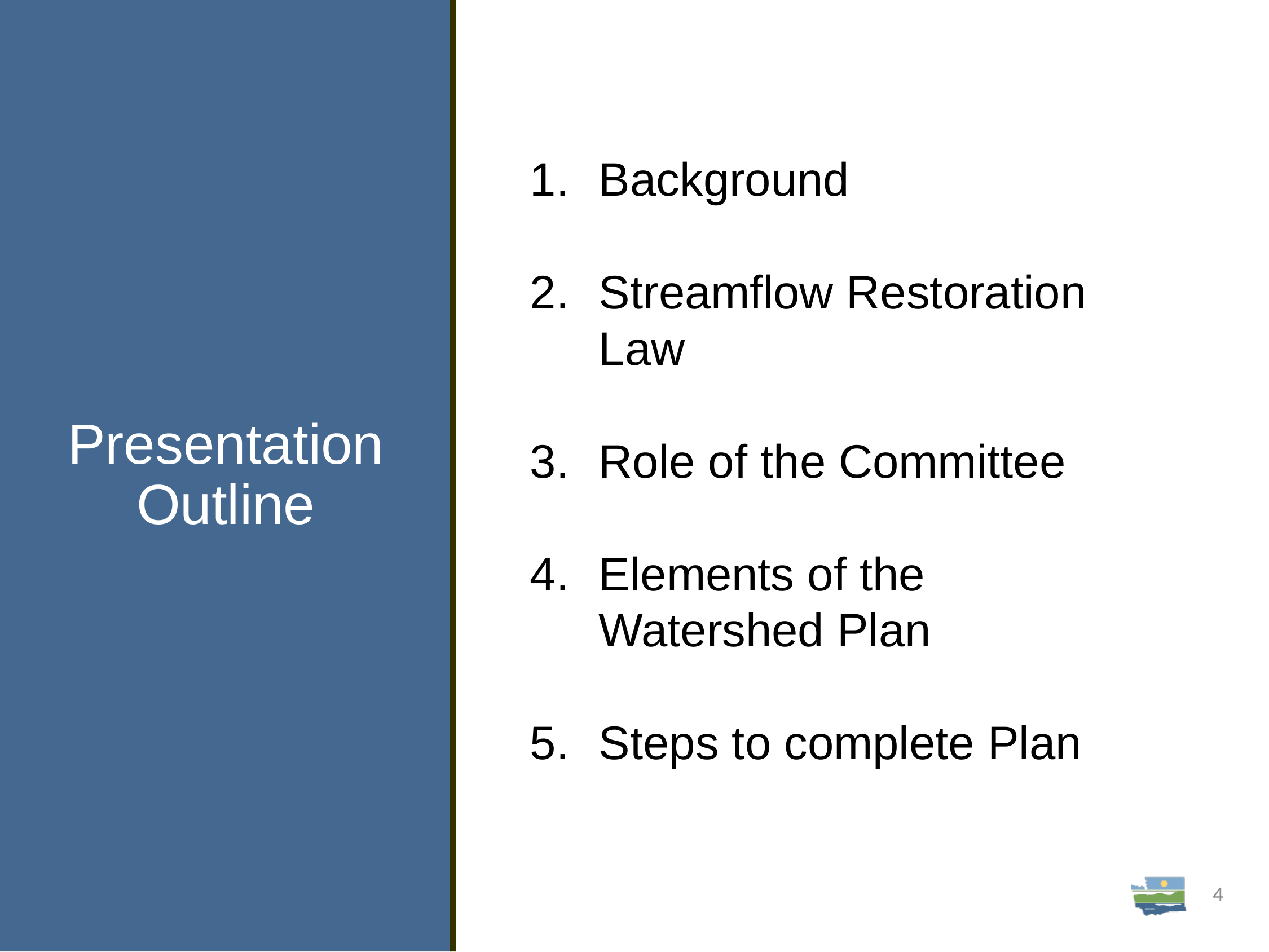

Background

Streamflow Restoration Law

Role of the Committee

Elements of the Watershed Plan

Steps to complete Plan

# Presentation Outline
4